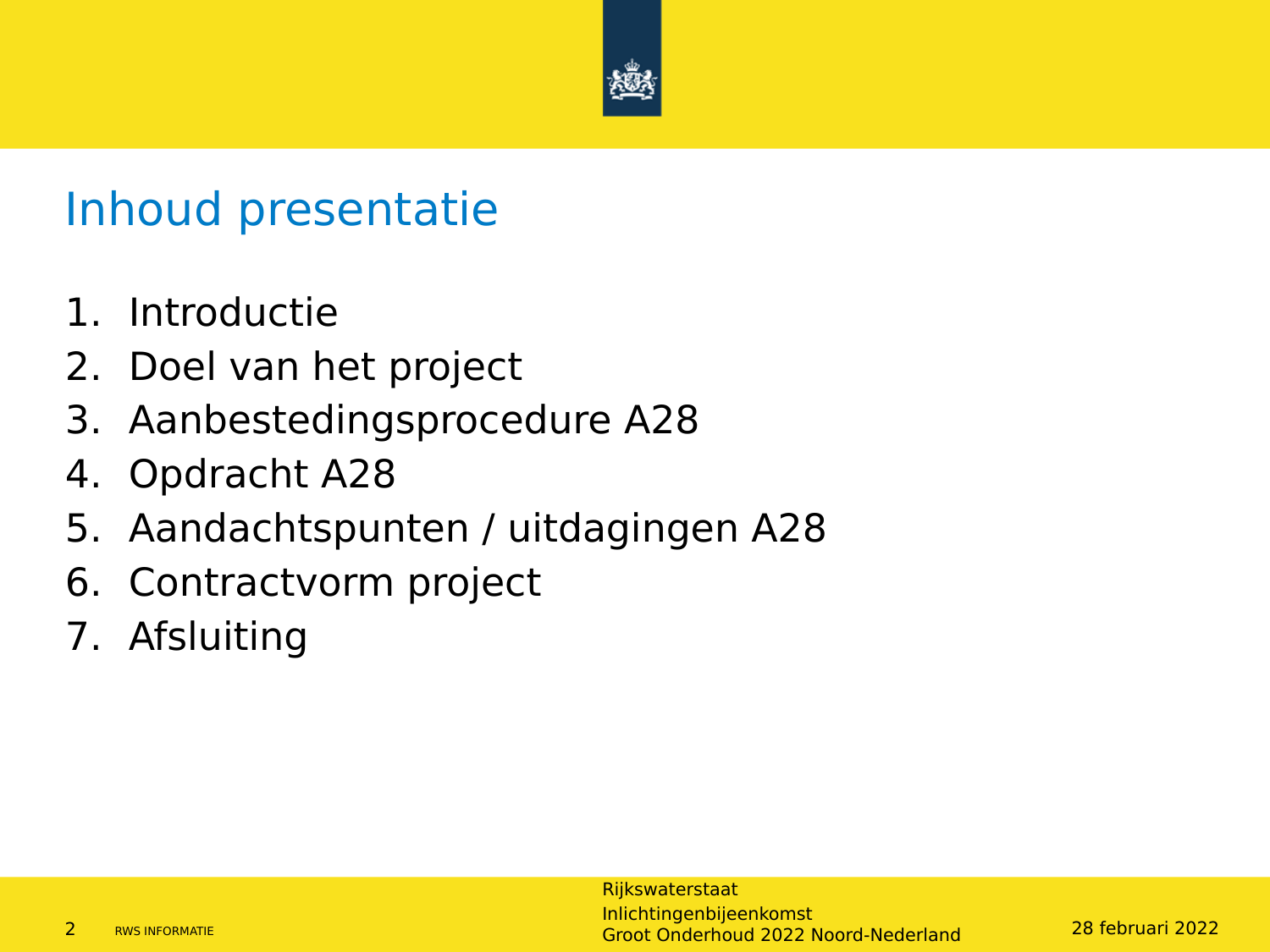

# Inhoud presentatie
Introductie
Doel van het project
Aanbestedingsprocedure A28
Opdracht A28
Aandachtspunten / uitdagingen A28
Contractvorm project
Afsluiting
28 februari 2022